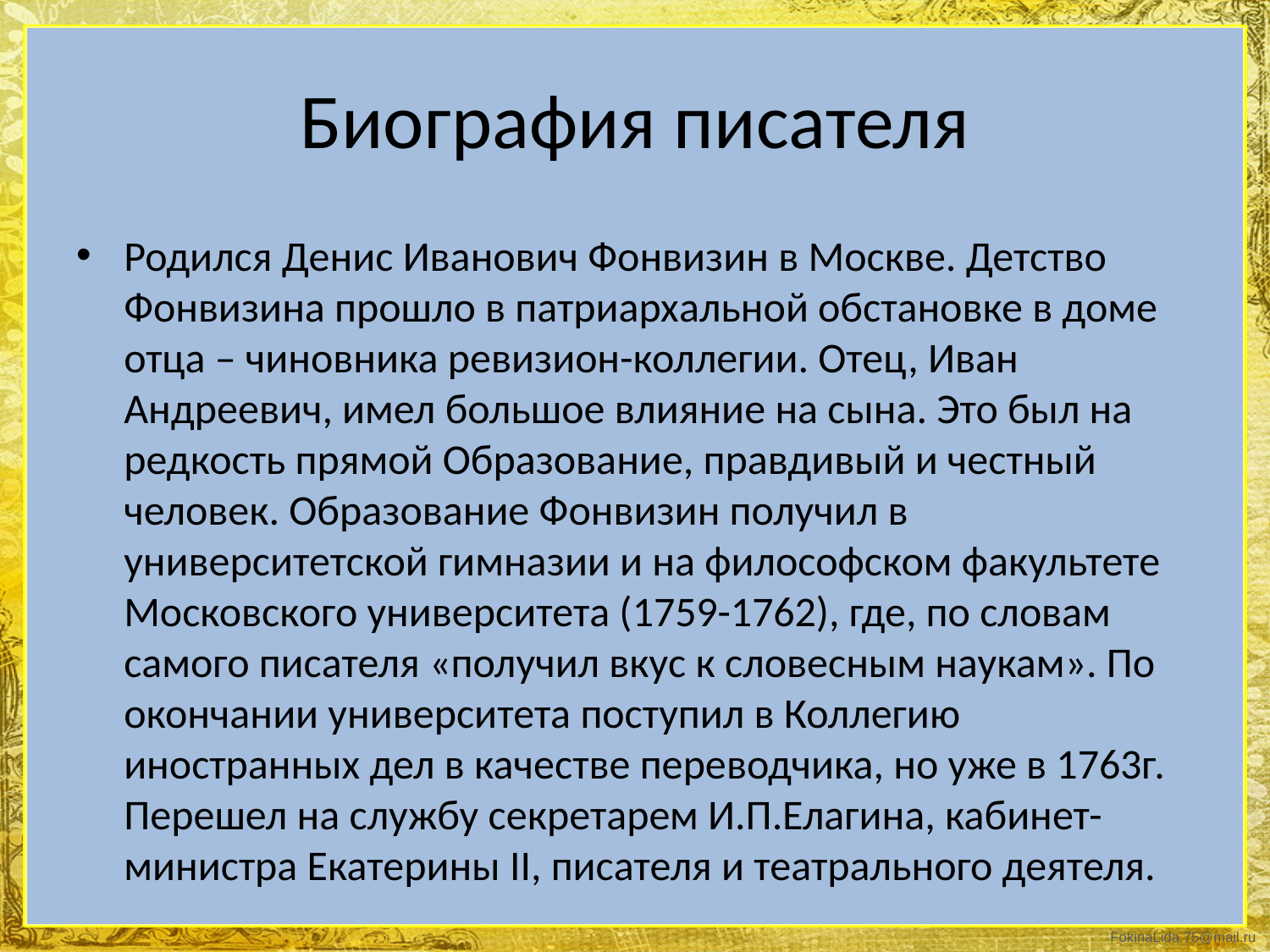

# Биография писателя
Родился Денис Иванович Фонвизин в Москве. Детство Фонвизина прошло в патриархальной обстановке в доме отца – чиновника ревизион-коллегии. Отец, Иван Андреевич, имел большое влияние на сына. Это был на редкость прямой Образование, правдивый и честный человек. Образование Фонвизин получил в университетской гимназии и на философском факультете Московского университета (1759-1762), где, по словам самого писателя «получил вкус к словесным наукам». По окончании университета поступил в Коллегию иностранных дел в качестве переводчика, но уже в 1763г. Перешел на службу секретарем И.П.Елагина, кабинет-министра Екатерины II, писателя и театрального деятеля.